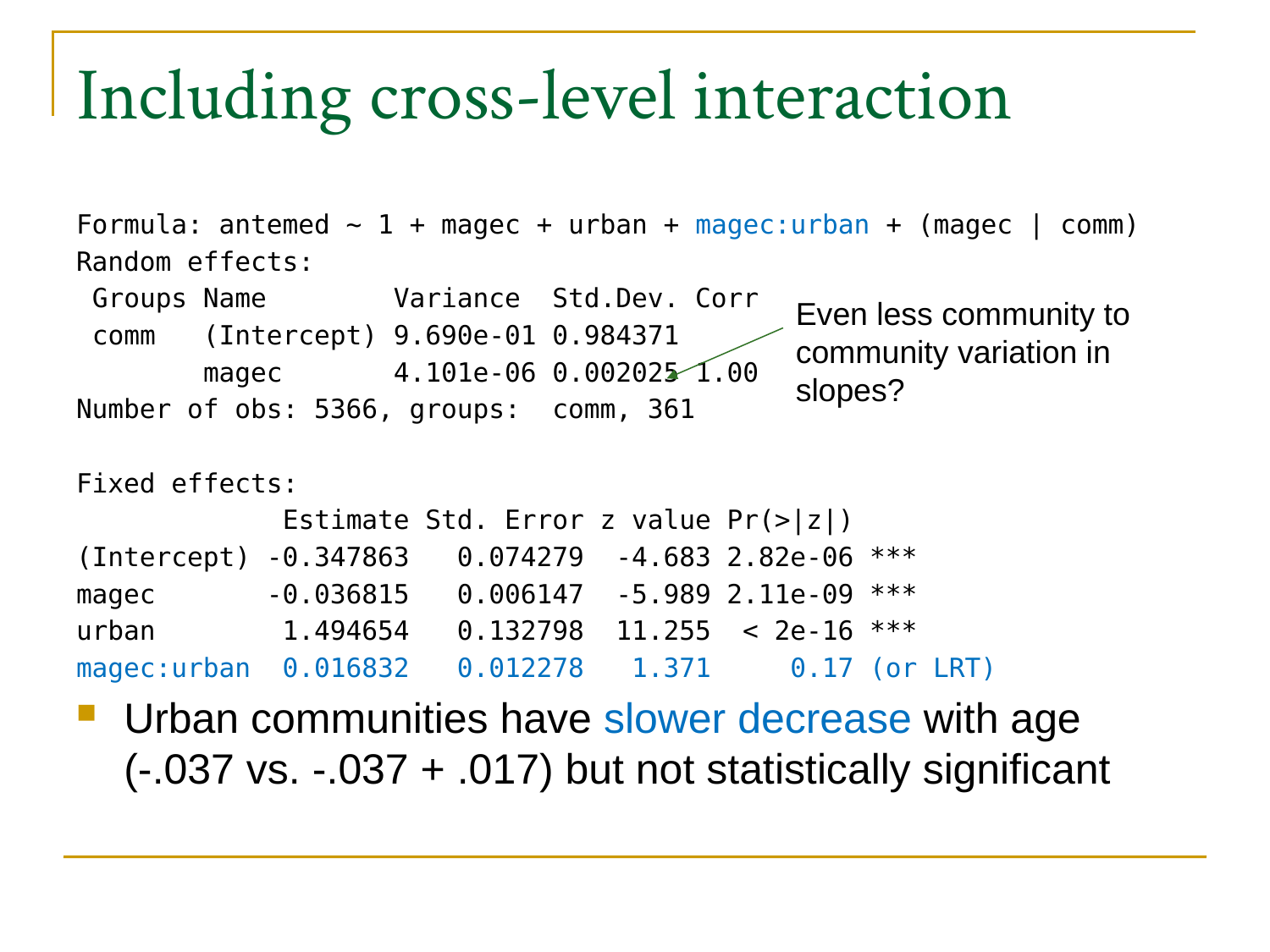

# Including cross-level interaction
Formula: antemed ~ 1 + magec + urban + magec:urban + (magec | comm)
Random effects:
 Groups Name        Variance  Std.Dev. Corr
 comm   (Intercept) 9.690e-01 0.984371
        magec       4.101e-06 0.002025 1.00
Number of obs: 5366, groups:  comm, 361

Fixed effects:
             Estimate Std. Error z value Pr(>|z|)
(Intercept) -0.347863   0.074279  -4.683 2.82e-06 ***
magec       -0.036815   0.006147  -5.989 2.11e-09 ***
urban        1.494654   0.132798  11.255  < 2e-16 ***
magec:urban  0.016832   0.012278   1.371     0.17 (or LRT)
Urban communities have slower decrease with age        (-.037 vs. -.037 + .017) but not statistically significant

Even less community to community variation in slopes?